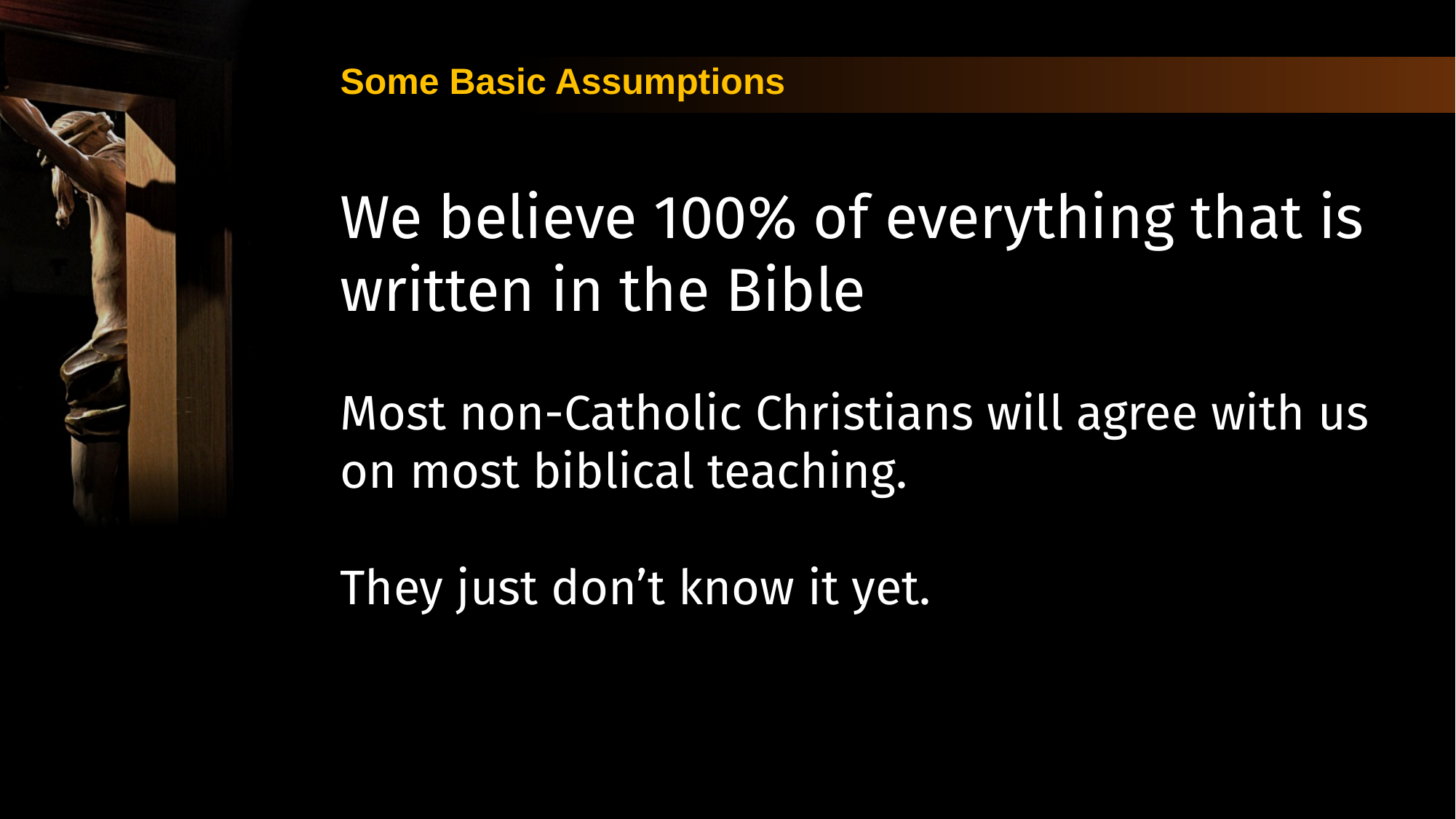

Some Basic Assumptions
We believe 100% of everything that is written in the Bible

Most non-Catholic Christians will agree with us on most biblical teaching.

They just don’t know it yet.